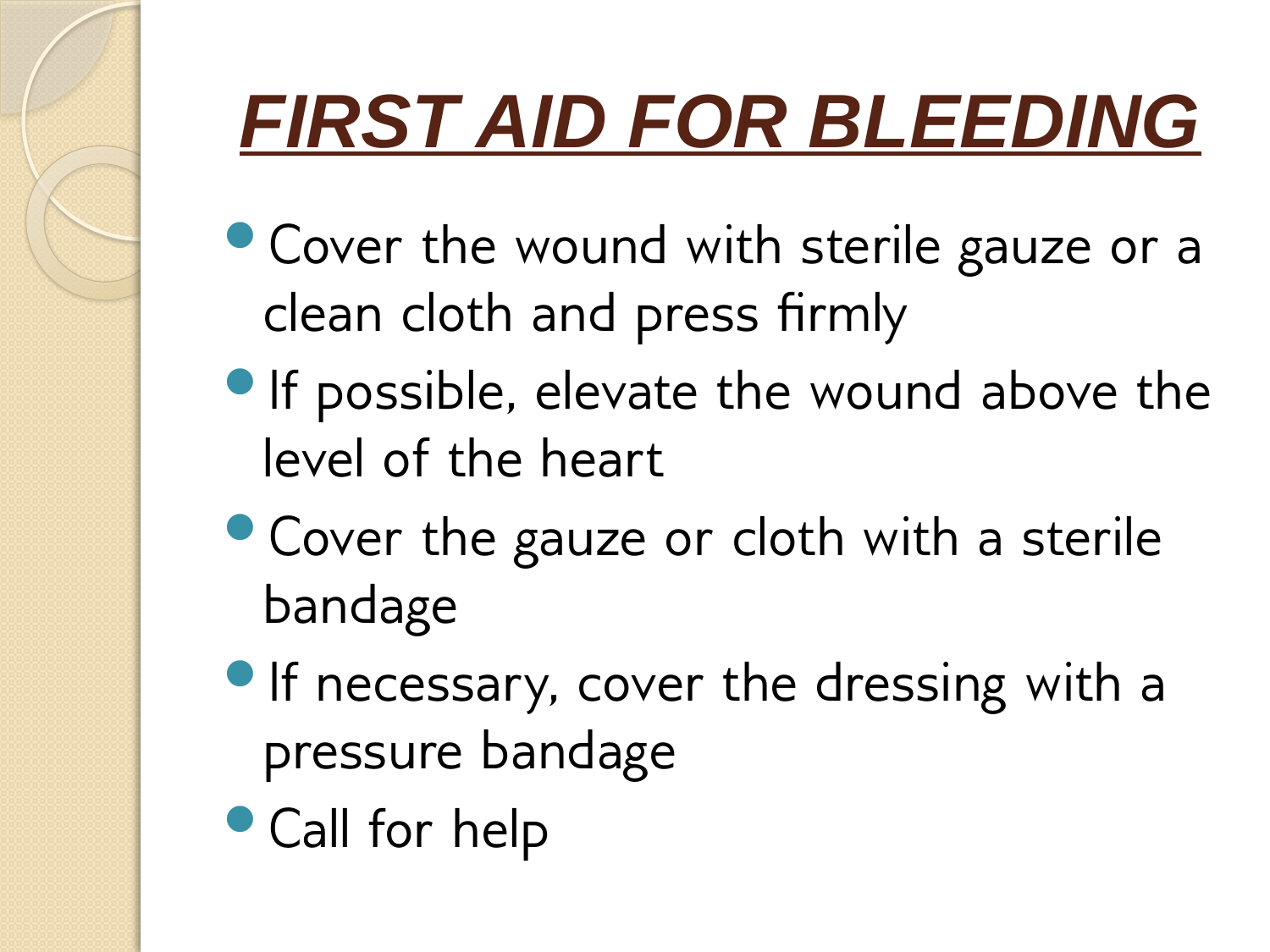

# FIRST AID FOR BLEEDING
Cover the wound with sterile gauze or a clean cloth and press firmly
If possible, elevate the wound above the level of the heart
Cover the gauze or cloth with a sterile bandage
If necessary, cover the dressing with a pressure bandage
Call for help